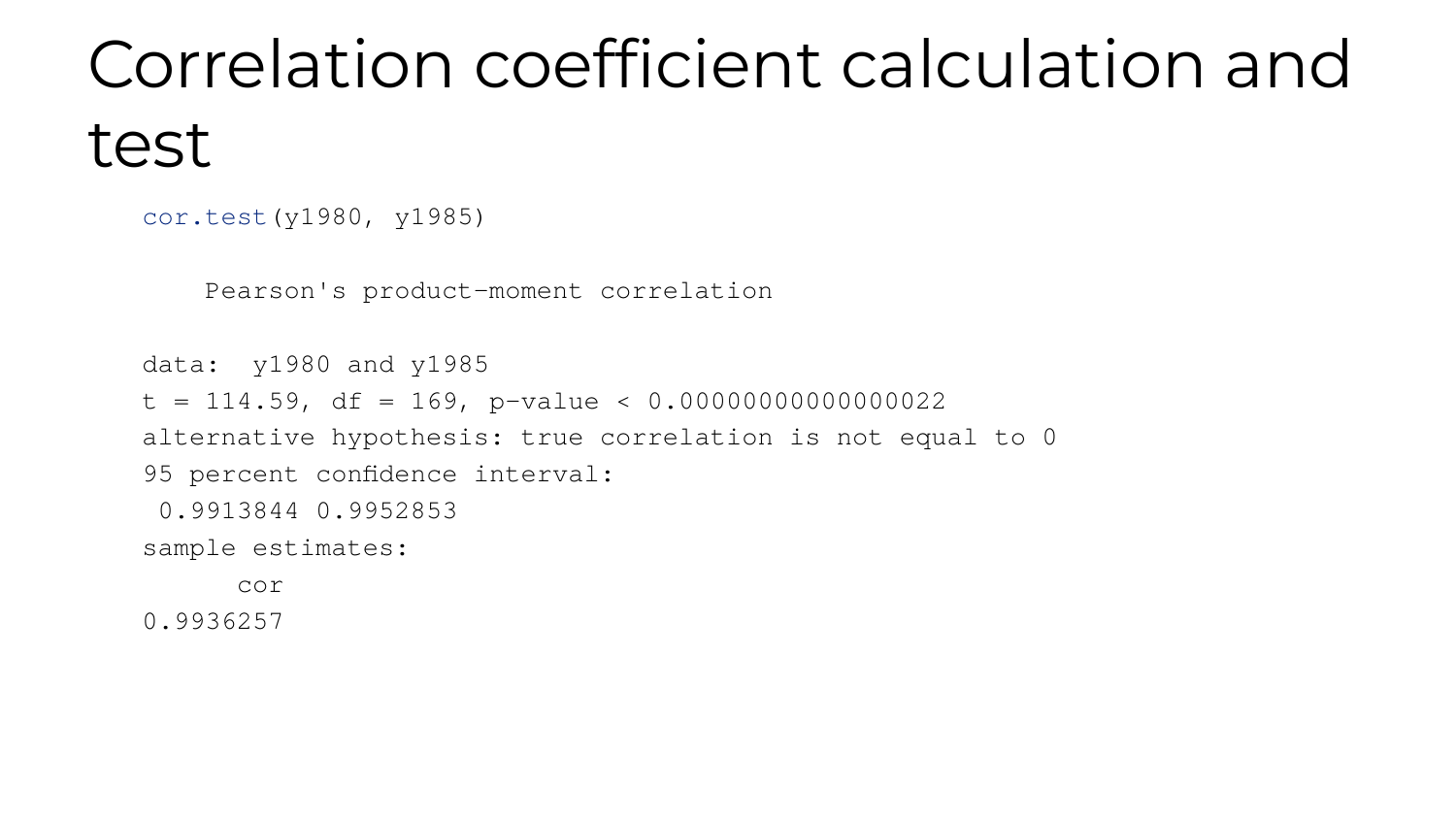

# Correlation coefficient calculation and test
cor.test(y1980, y1985)

    Pearson's product-moment correlation

data:  y1980 and y1985
t = 114.59, df = 169, p-value < 0.00000000000000022
alternative hypothesis: true correlation is not equal to 0
95 percent confidence interval:
 0.9913844 0.9952853
sample estimates:
      cor
0.9936257